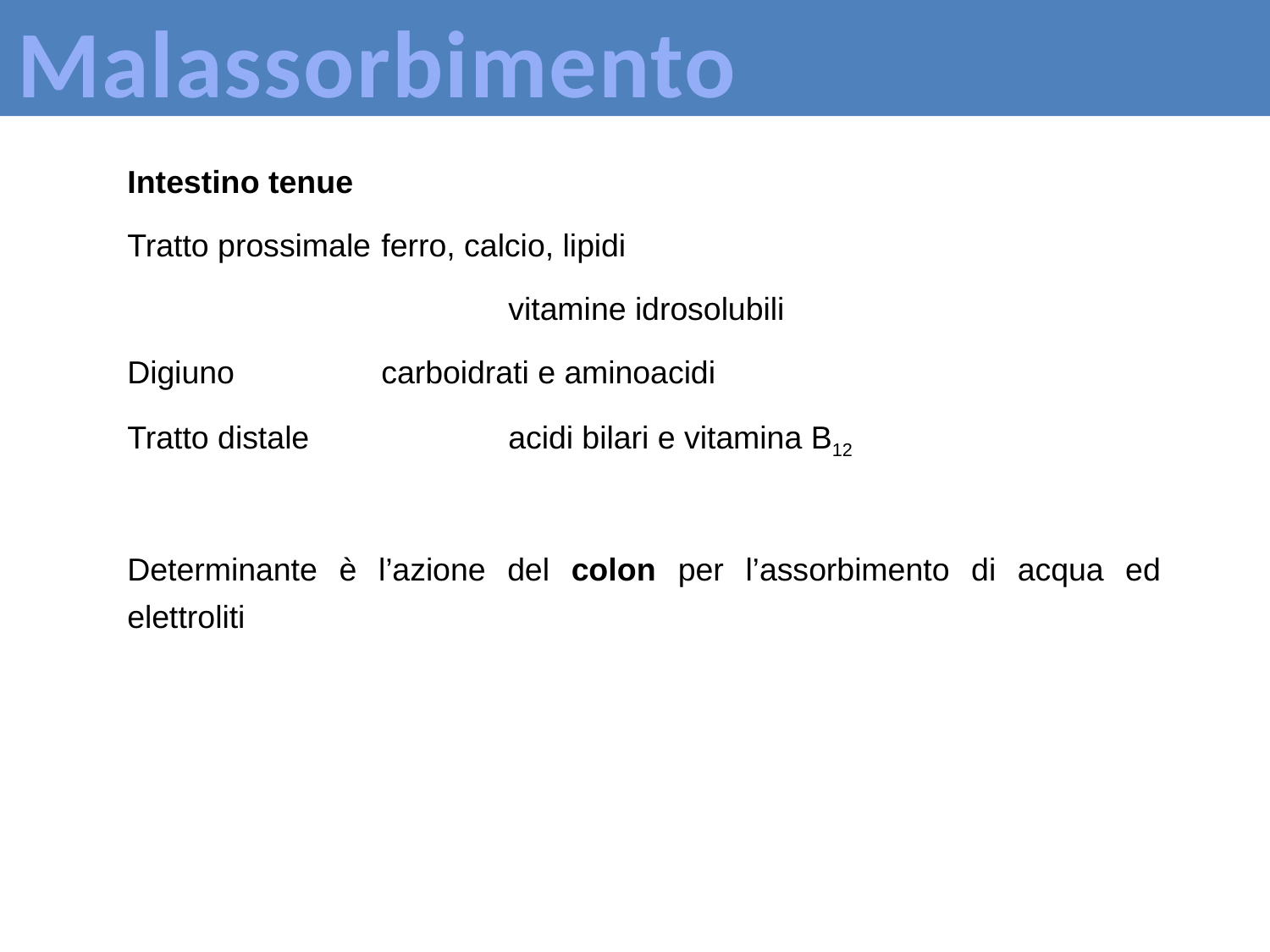

Malassorbimento
Intestino tenue
Tratto prossimale	ferro, calcio, lipidi
			vitamine idrosolubili
Digiuno		carboidrati e aminoacidi
Tratto distale		acidi bilari e vitamina B12

Determinante è l’azione del colon per l’assorbimento di acqua ed elettroliti